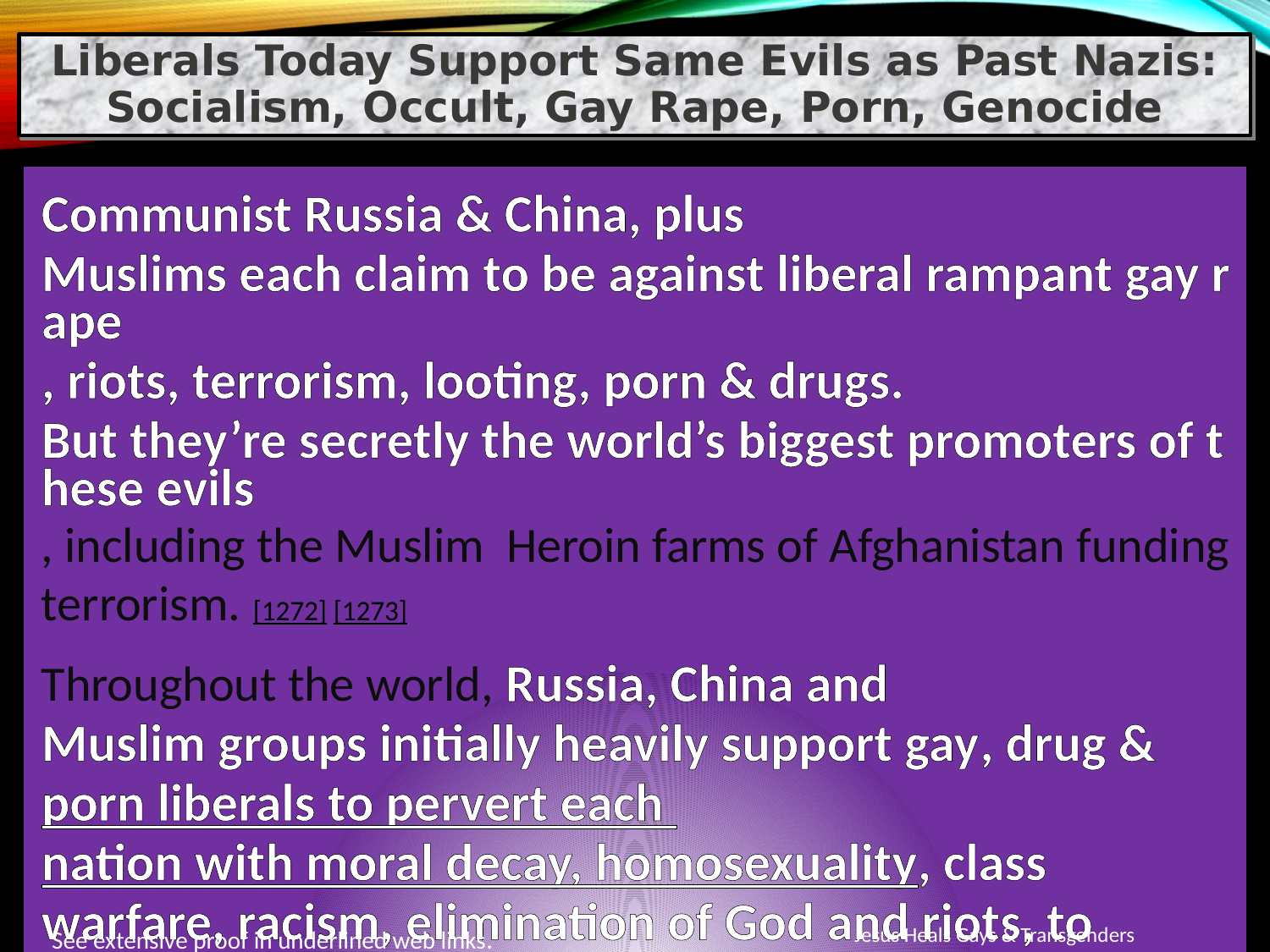

Liberals Today Support Same Evils as Past Nazis: Socialism, Occult, Gay Rape, Porn, Genocide
Communist Russia & China, plus Muslims each claim to be against liberal rampant gay rape, riots, terrorism, looting, porn & drugs. But they’re secretly the world’s biggest promoters of these evils, including the Muslim  Heroin farms of Afghanistan funding terrorism. [1272] [1273]
Throughout the world, Russia, China and Muslim groups initially heavily support gay, drug & porn liberals to pervert each nation with moral decay, homosexuality, class warfare, racism, elimination of God and riots, to collapse it from within. This is what rioting communist & Muslim mobs are attempting today in the USA. [1020] [1022] [1040] [1091] [1092] [1138] (time 1:19:30) [1161] [1174] [1175] [1176] [1080] [1181]
Jesus Heals Gays & Transgenders
See extensive proof in underlined web links.